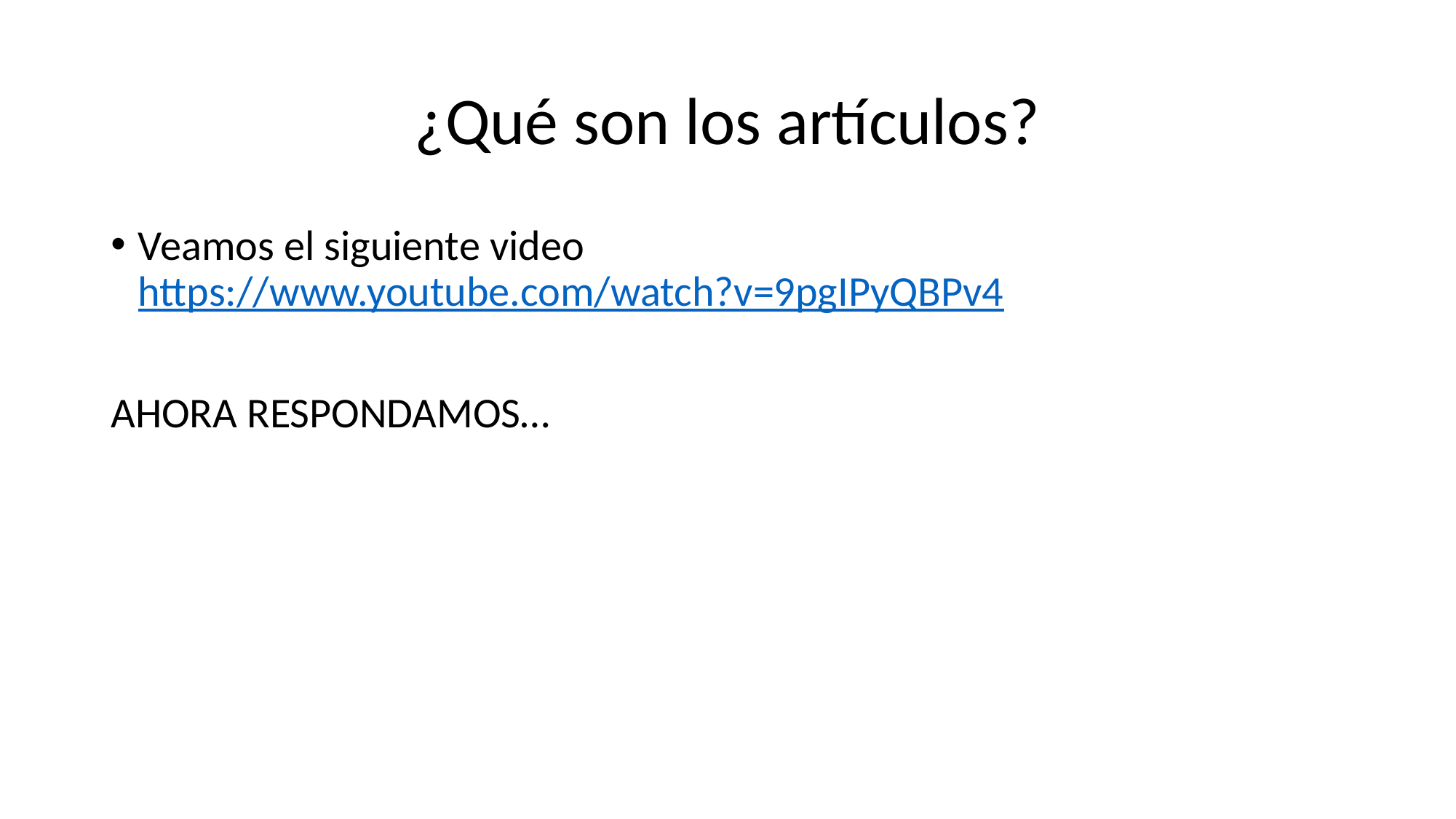

# ¿Qué son los artículos?
Veamos el siguiente video  https://www.youtube.com/watch?v=9pgIPyQBPv4

AHORA RESPONDAMOS…